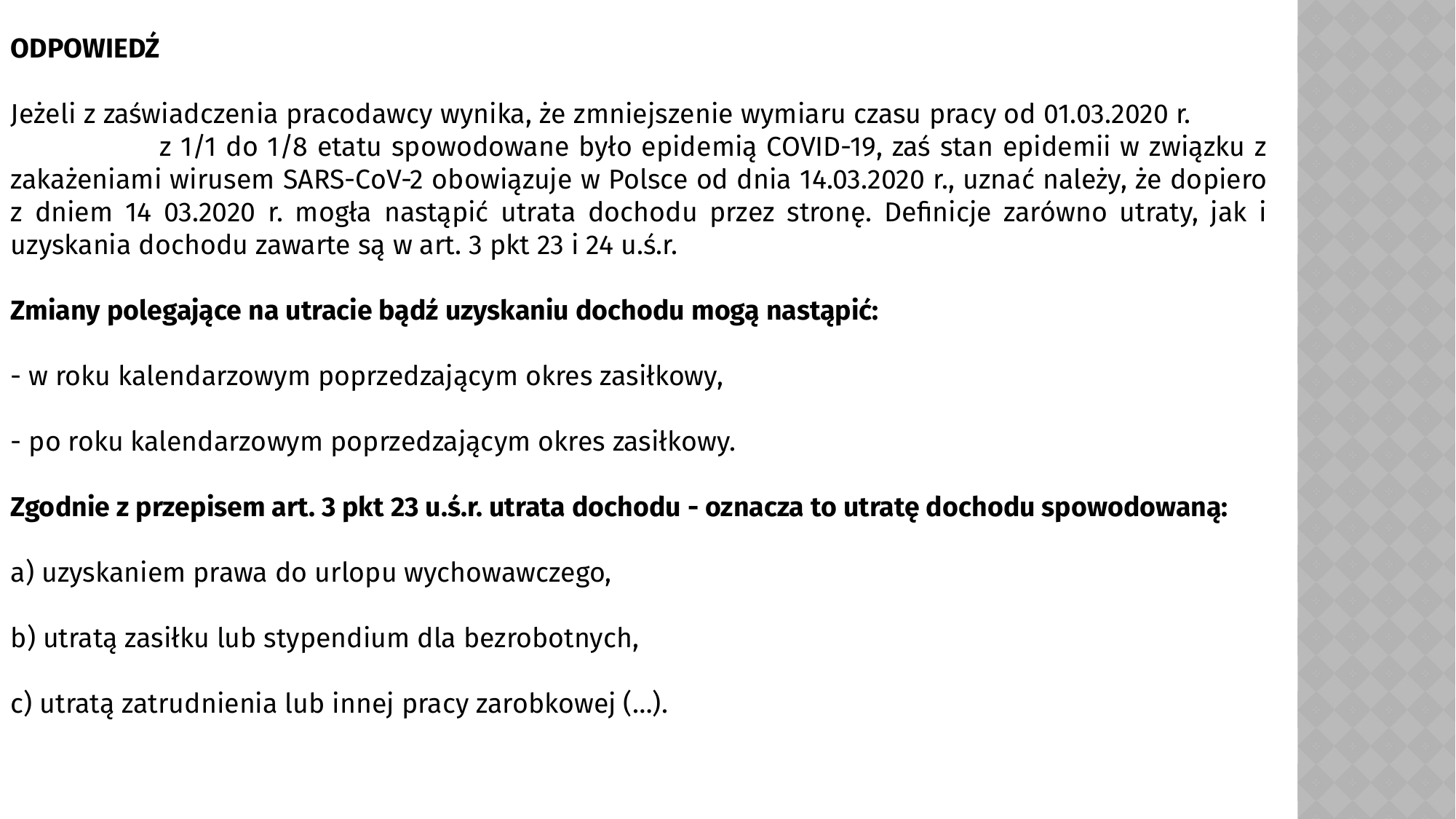

ODPOWIEDŹ

Jeżeli z zaświadczenia pracodawcy wynika, że zmniejszenie wymiaru czasu pracy od 01.03.2020 r.                           z 1/1 do 1/8 etatu spowodowane było epidemią COVID-19, zaś stan epidemii w związku z zakażeniami wirusem SARS-CoV-2 obowiązuje w Polsce od dnia 14.03.2020 r., uznać należy, że dopiero z dniem 14 03.2020 r. mogła nastąpić utrata dochodu przez stronę. Definicje zarówno utraty, jak i uzyskania dochodu zawarte są w art. 3 pkt 23 i 24 u.ś.r.

Zmiany polegające na utracie bądź uzyskaniu dochodu mogą nastąpić:

- w roku kalendarzowym poprzedzającym okres zasiłkowy,

- po roku kalendarzowym poprzedzającym okres zasiłkowy.

Zgodnie z przepisem art. 3 pkt 23 u.ś.r. utrata dochodu - oznacza to utratę dochodu spowodowaną:

a) uzyskaniem prawa do urlopu wychowawczego,

b) utratą zasiłku lub stypendium dla bezrobotnych,

c) utratą zatrudnienia lub innej pracy zarobkowej (…).